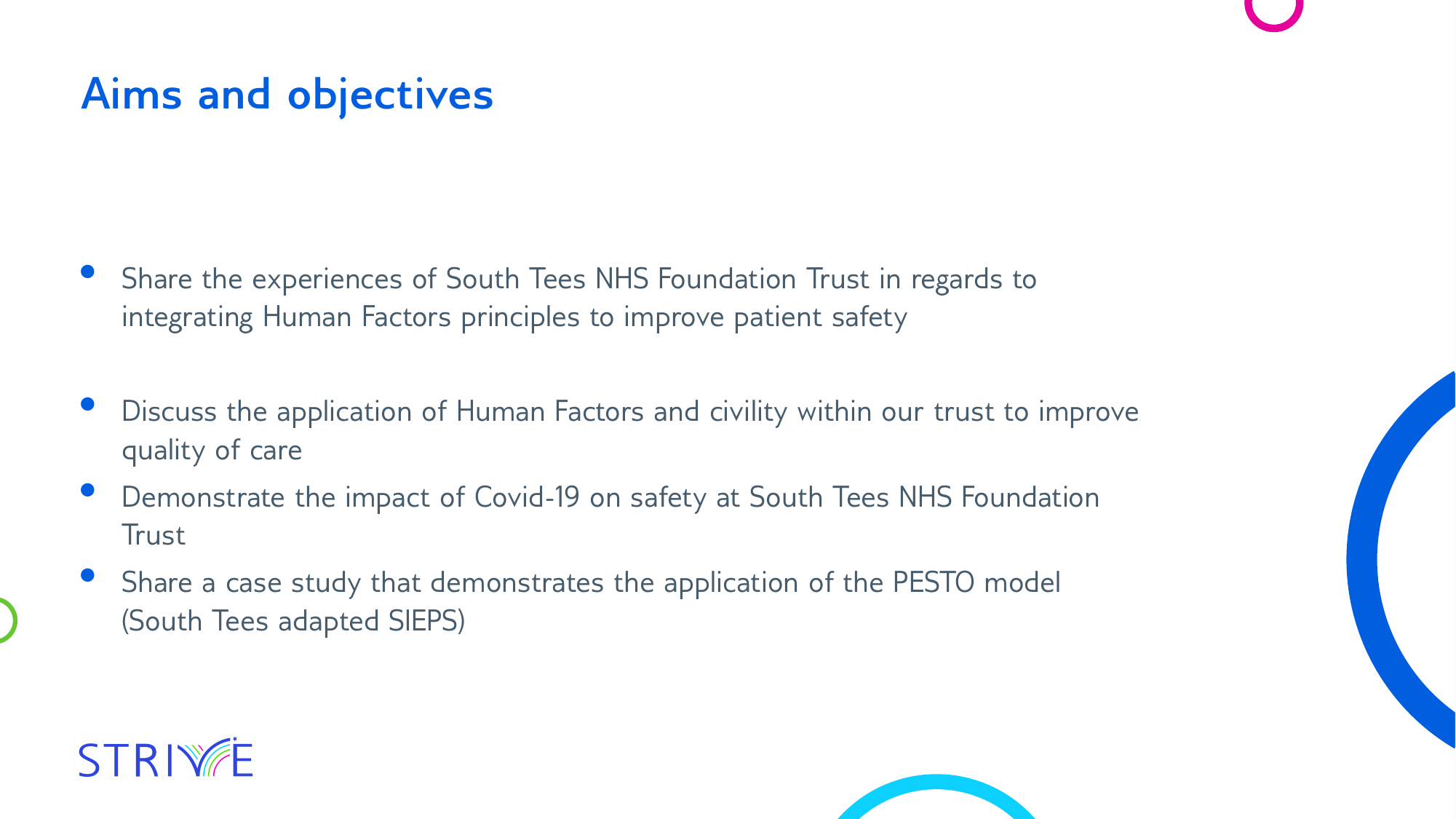

Aims and objectives
Share the experiences of South Tees NHS Foundation Trust in regards to integrating Human Factors principles to improve patient safety

Discuss the application of Human Factors and civility within our trust to improve quality of care
Demonstrate the impact of Covid-19 on safety at South Tees NHS Foundation Trust
Share a case study that demonstrates the application of the PESTO model (South Tees adapted SIEPS)